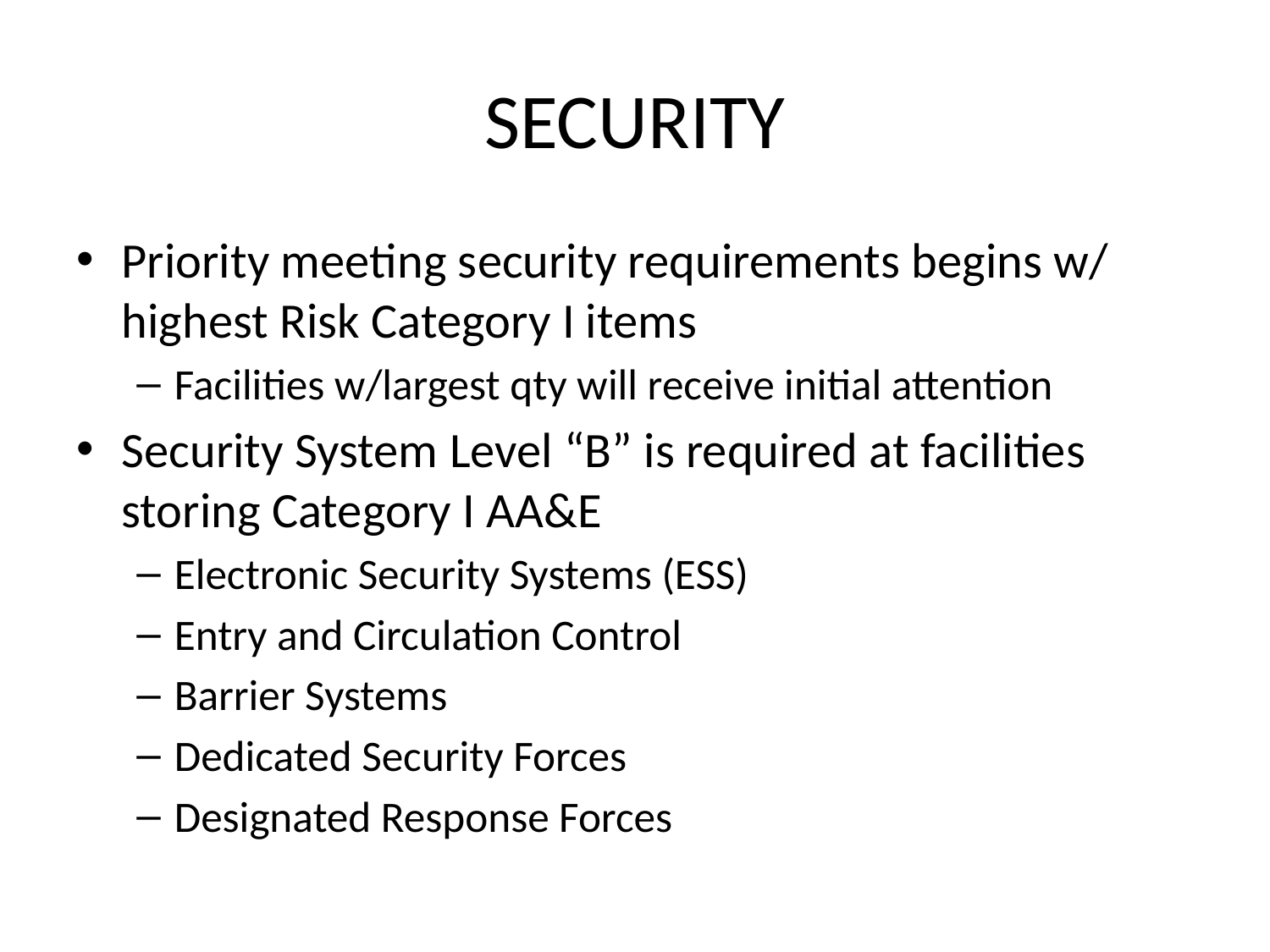

# SECURITY
Priority meeting security requirements begins w/ highest Risk Category I items
Facilities w/largest qty will receive initial attention
Security System Level “B” is required at facilities storing Category I AA&E
Electronic Security Systems (ESS)
Entry and Circulation Control
Barrier Systems
Dedicated Security Forces
Designated Response Forces